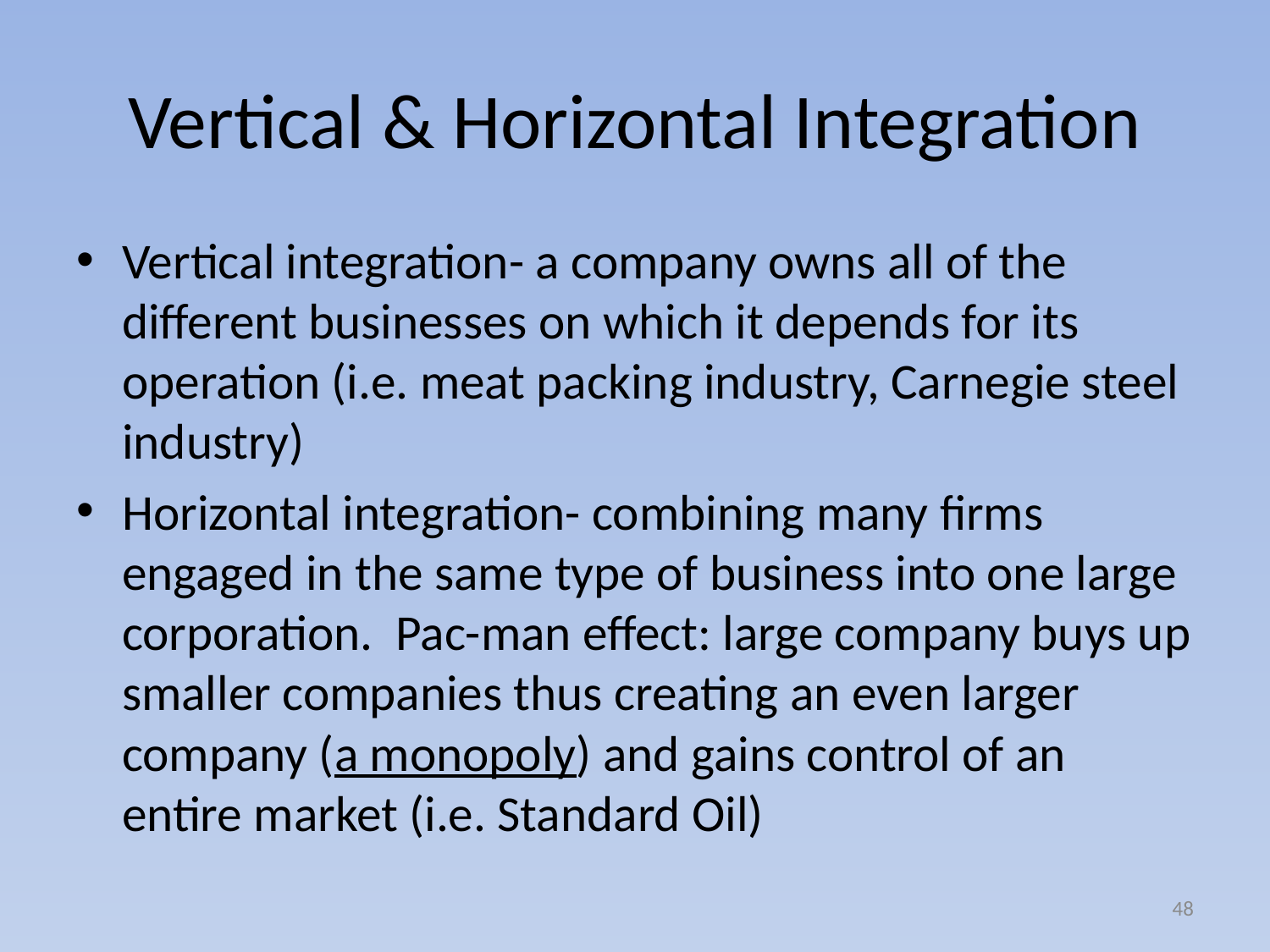

# Vertical & Horizontal Integration
Vertical integration- a company owns all of the different businesses on which it depends for its operation (i.e. meat packing industry, Carnegie steel industry)
Horizontal integration- combining many firms engaged in the same type of business into one large corporation.  Pac-man effect: large company buys up smaller companies thus creating an even larger company (a monopoly) and gains control of an entire market (i.e. Standard Oil)
48